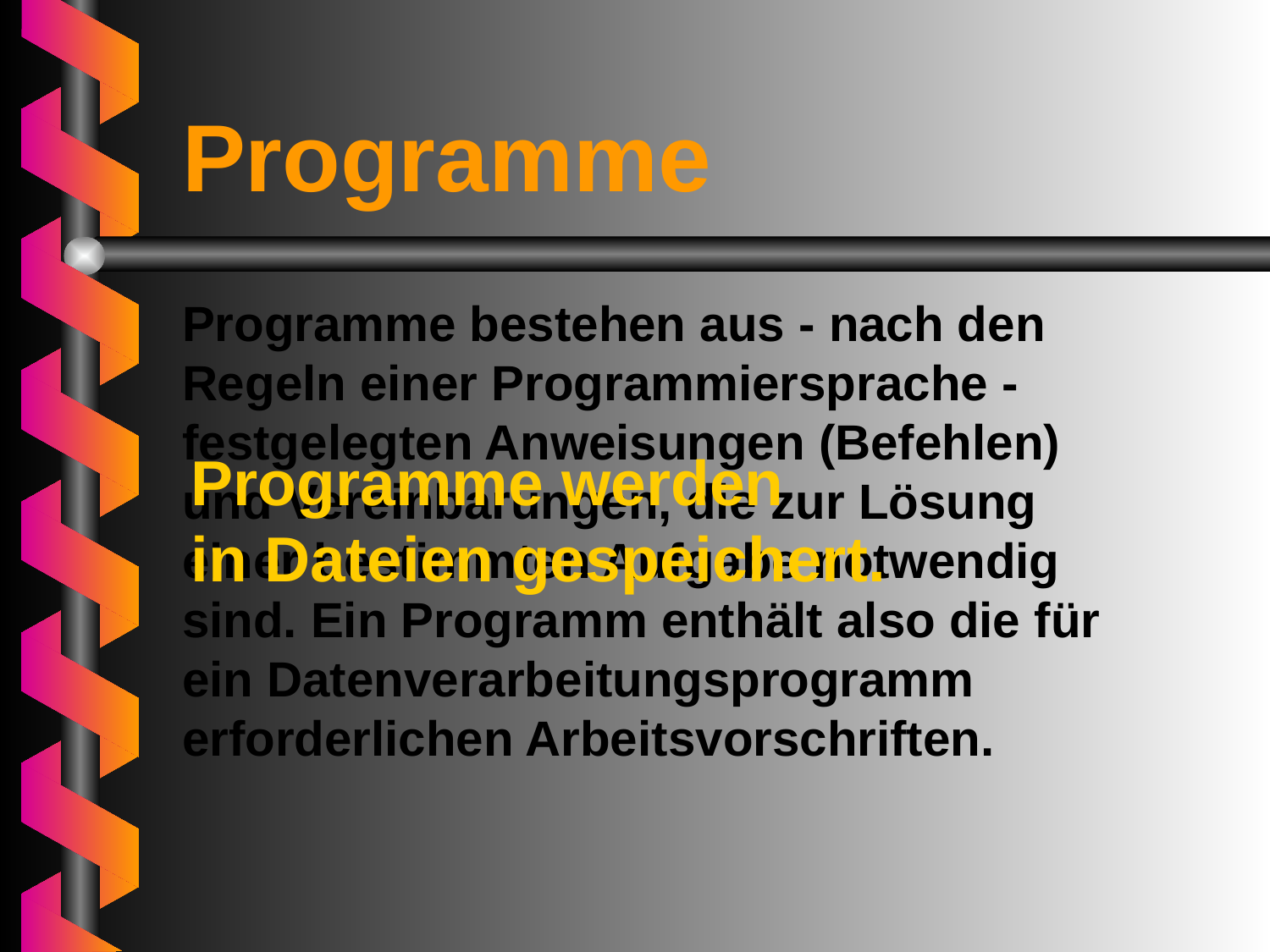

# Programme
Programme bestehen aus - nach den Regeln einer Programmiersprache - festgelegten Anweisungen (Befehlen) und Vereinbarungen, die zur Lösung einer bestimmten Aufgabe notwendig sind. Ein Programm enthält also die für ein Datenverarbeitungsprogramm erforderlichen Arbeitsvorschriften.

Programme werden
in Dateien gespeichert.